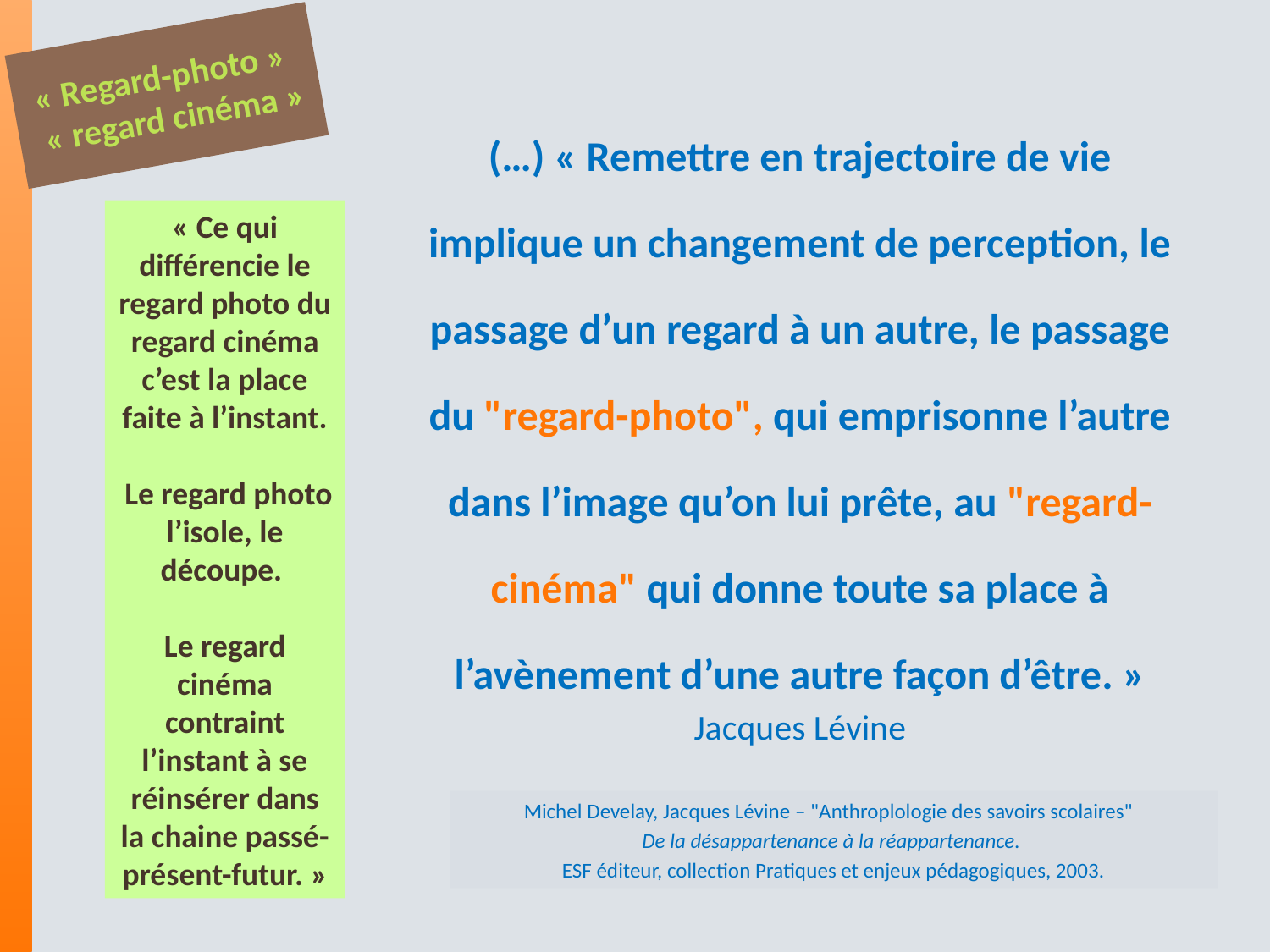

« Regard-photo »
 « regard cinéma »

(…) « Remettre en trajectoire de vie implique un changement de perception, le passage d’un regard à un autre, le passage du "regard-photo", qui emprisonne l’autre dans l’image qu’on lui prête, au "regard-cinéma" qui donne toute sa place à l’avènement d’une autre façon d’être. »
Jacques Lévine
« Ce qui différencie le regard photo du regard cinéma c’est la place faite à l’instant.

 Le regard photo l’isole, le découpe.

Le regard cinéma contraint l’instant à se réinsérer dans la chaine passé-présent-futur. »
Michel Develay, Jacques Lévine – "Anthroplologie des savoirs scolaires"
De la désappartenance à la réappartenance.
ESF éditeur, collection Pratiques et enjeux pédagogiques, 2003.